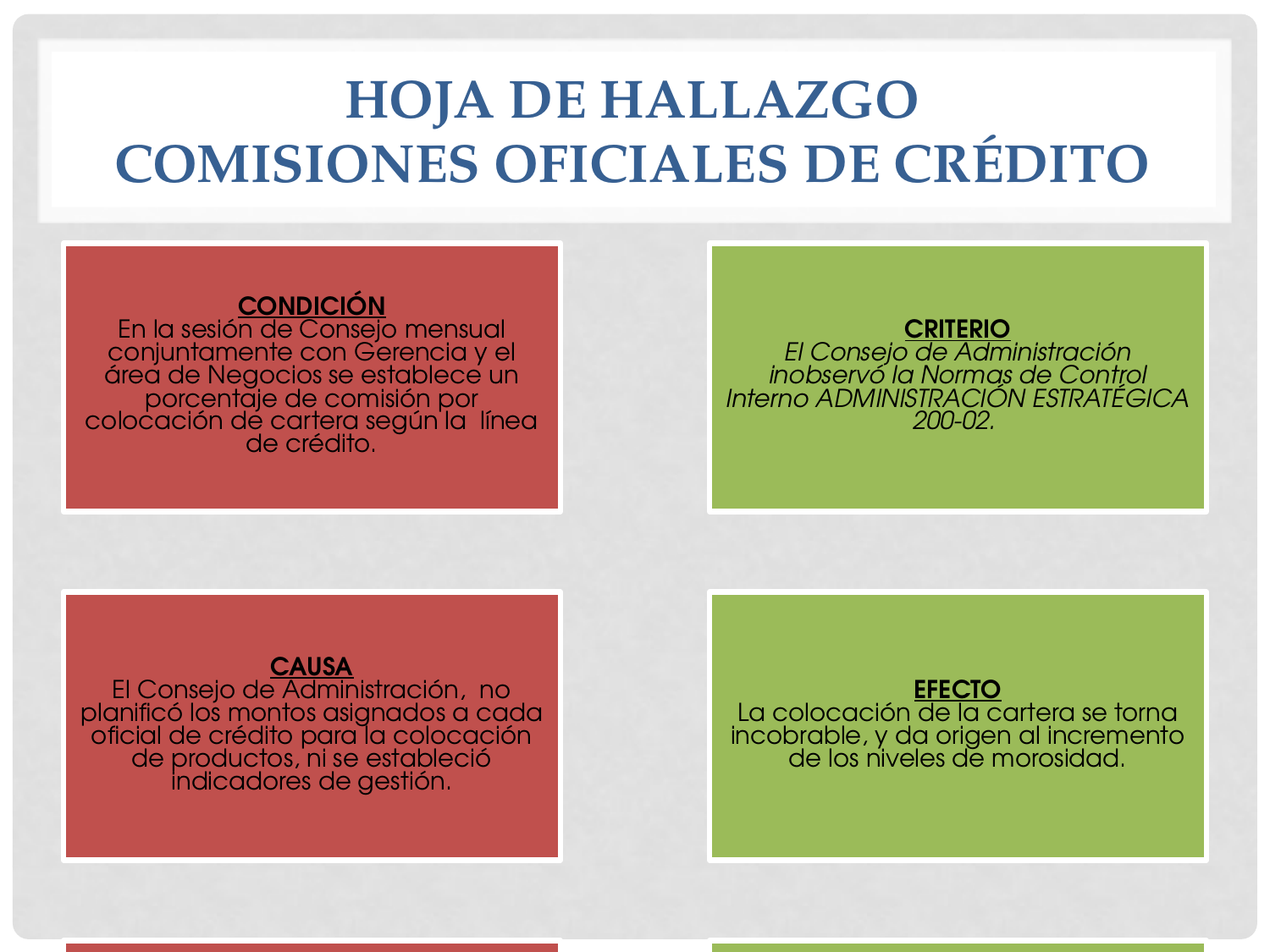

# HOJA DE HALLAZGO COMISIONES OFICIALES DE CRÉDITO
CONDICIÓN
En la sesión de Consejo mensual conjuntamente con Gerencia y el área de Negocios se establece un porcentaje de comisión por colocación de cartera según la  línea de crédito.
CRITERIO
El Consejo de Administración inobservó la Normas de Control Interno ADMINISTRACIÓN ESTRATÉGICA 200-02.
CAUSA
El Consejo de Administración,  no planificó los montos asignados a cada oficial de crédito para la colocación de productos, ni se estableció indicadores de gestión.
EFECTO
La colocación de la cartera se torna incobrable, y da origen al incremento de los niveles de morosidad.